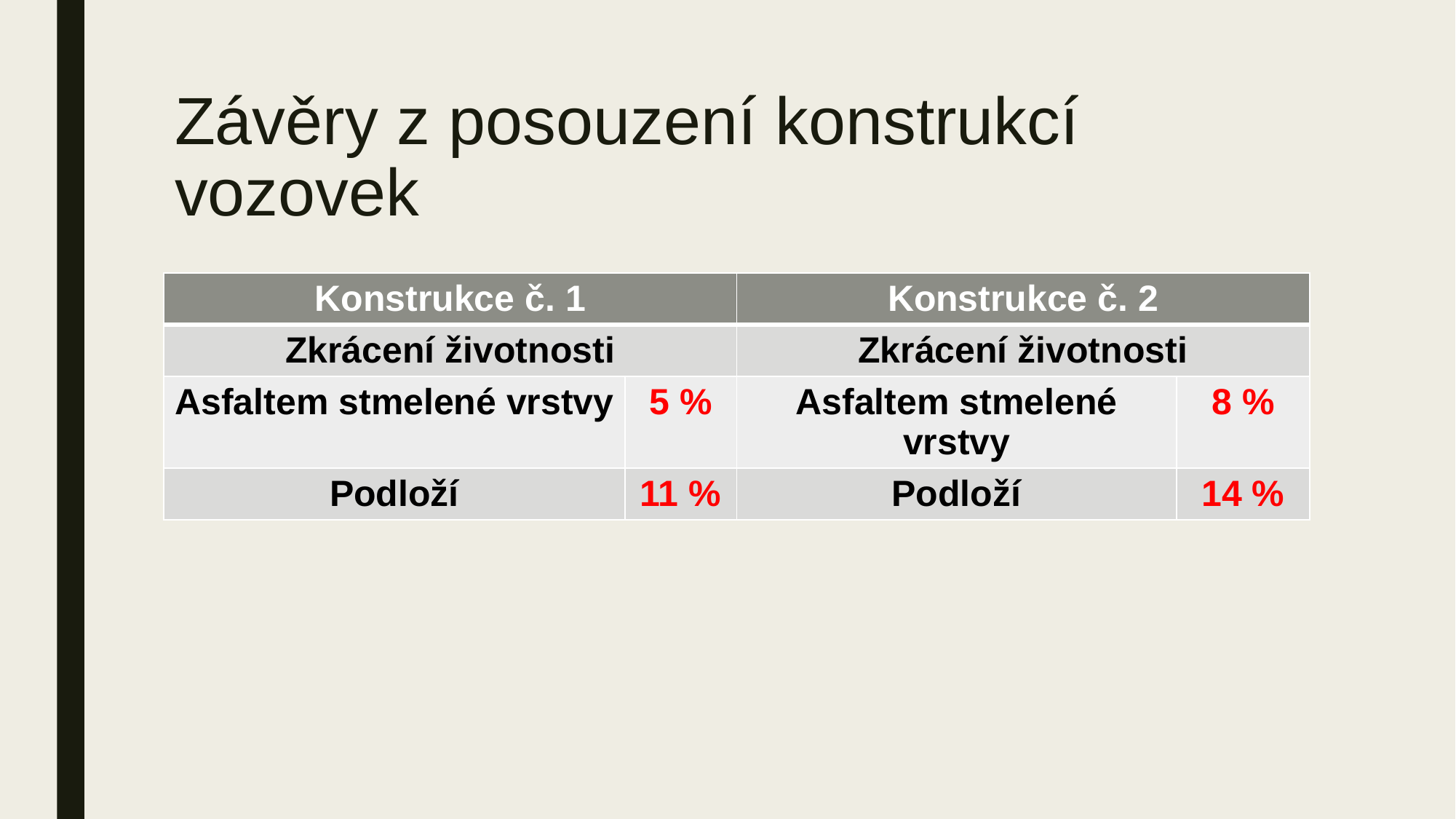

# Závěry z posouzení konstrukcí vozovek
| Konstrukce č. 1 |  | Konstrukce č. 2 |  |
| --- | --- | --- | --- |
| Zkrácení životnosti |  | Zkrácení životnosti |  |
| Asfaltem stmelené vrstvy | 5 % | Asfaltem stmelené vrstvy | 8 % |
| Podloží | 11 % | Podloží | 14 % |